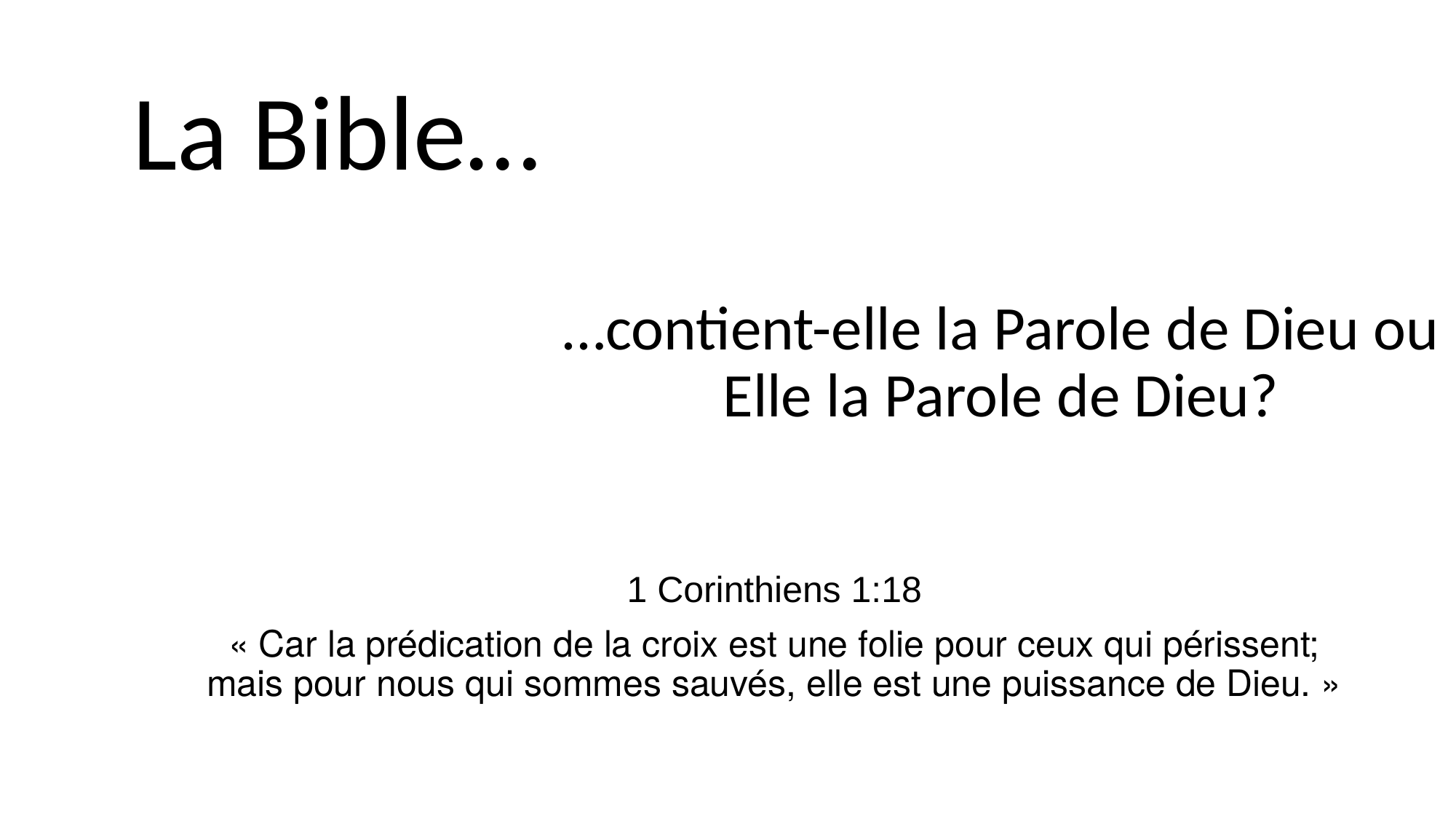

# La Bible…
…contient-elle la Parole de Dieu ou Elle la Parole de Dieu?
1 Corinthiens 1:18
« Car la prédication de la croix est une folie pour ceux qui périssent; mais pour nous qui sommes sauvés, elle est une puissance de Dieu. »